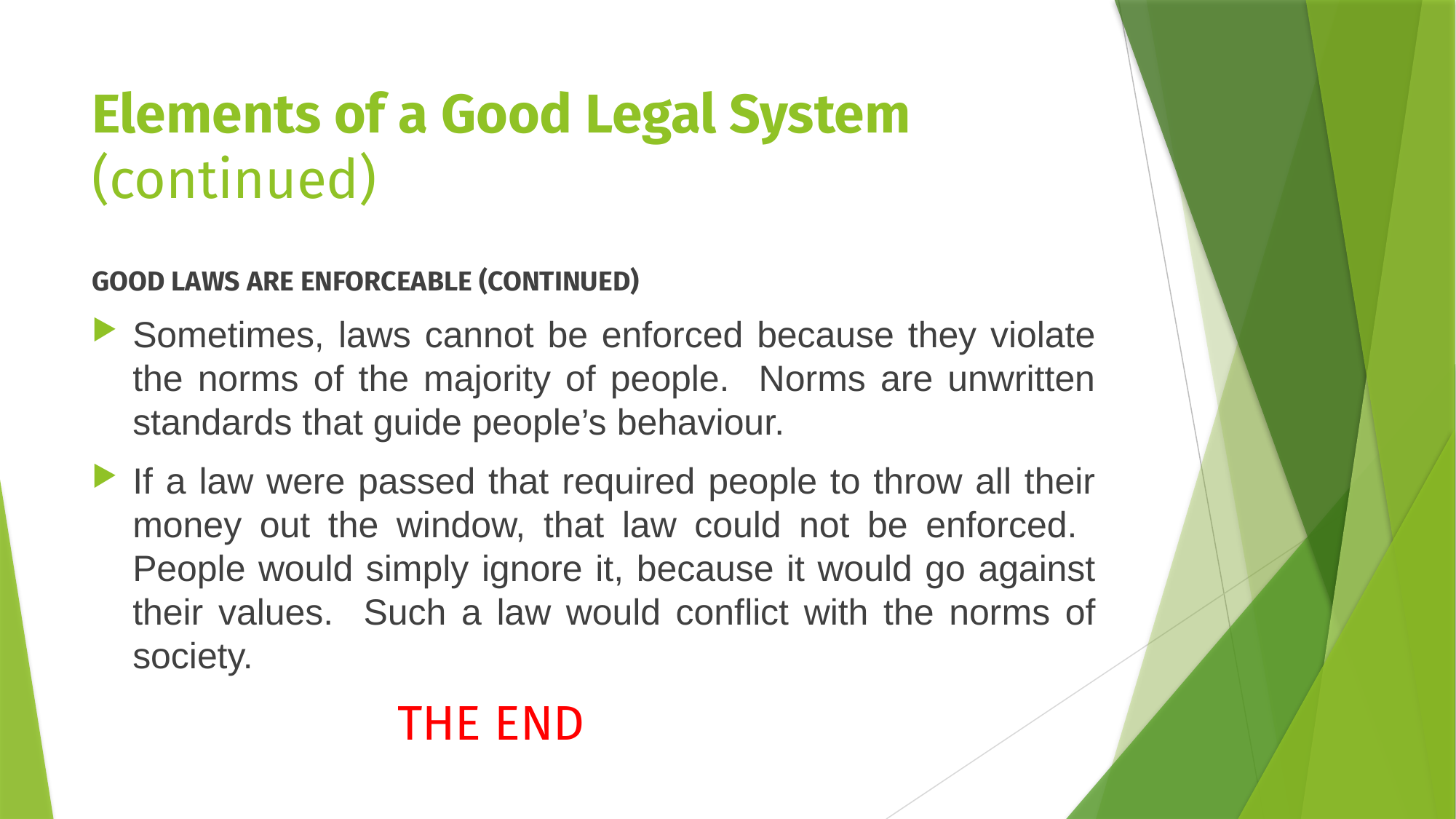

# Elements of a Good Legal System (continued)
GOOD LAWS ARE ENFORCEABLE (CONTINUED)
Sometimes, laws cannot be enforced because they violate the norms of the majority of people.  Norms are unwritten standards that guide people’s behaviour.
If a law were passed that required people to throw all their money out the window, that law could not be enforced.  People would simply ignore it, because it would go against their values.  Such a law would conflict with the norms of society.
                                          THE END